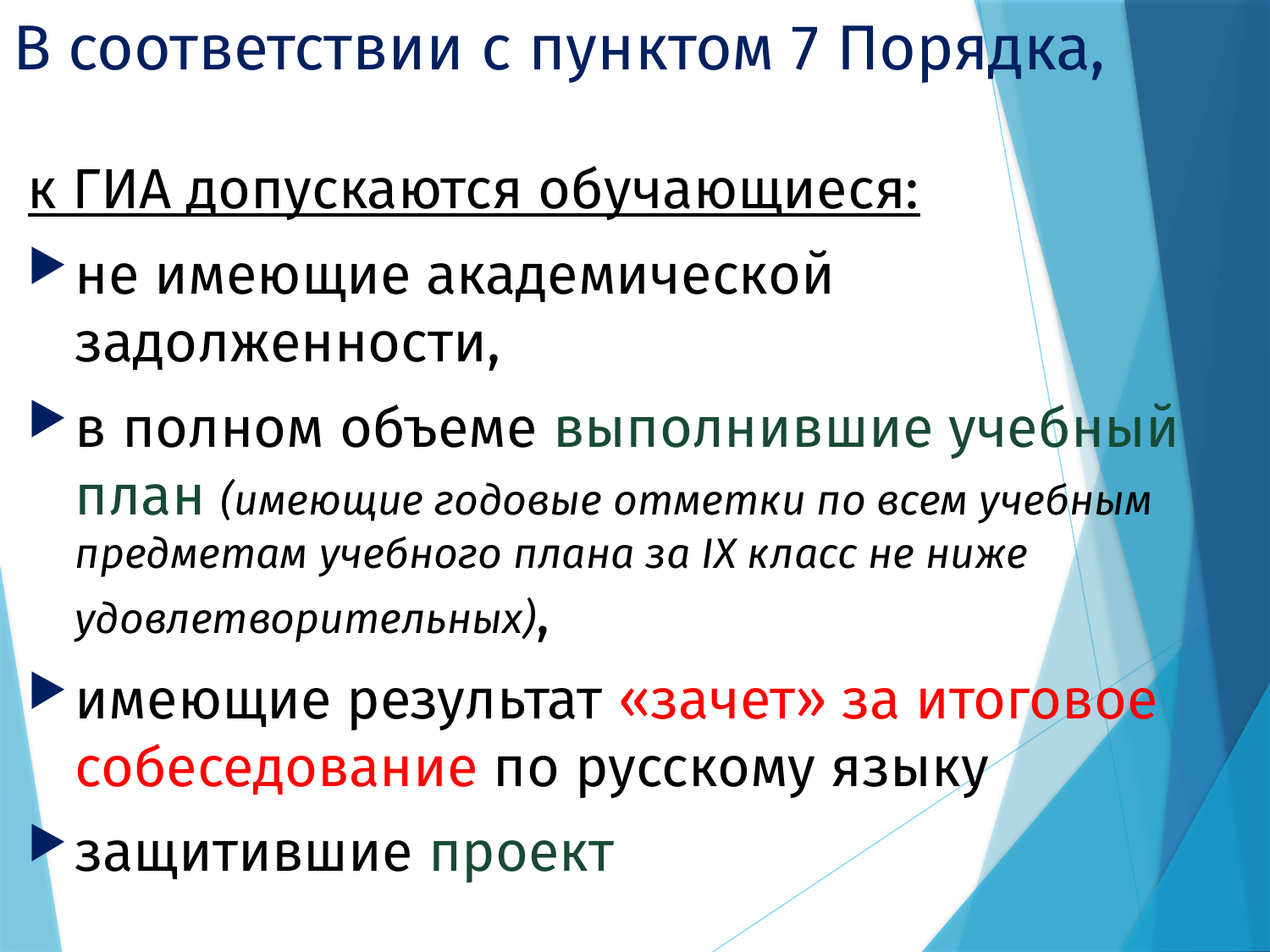

# В соответствии с пунктом 7 Порядка,
к ГИА допускаются обучающиеся:
не имеющие академической задолженности,
в полном объеме выполнившие учебный план (имеющие годовые отметки по всем учебным предметам учебного плана за IX класс не ниже удовлетворительных),
имеющие результат «зачет» за итоговое собеседование по русскому языку
защитившие проект